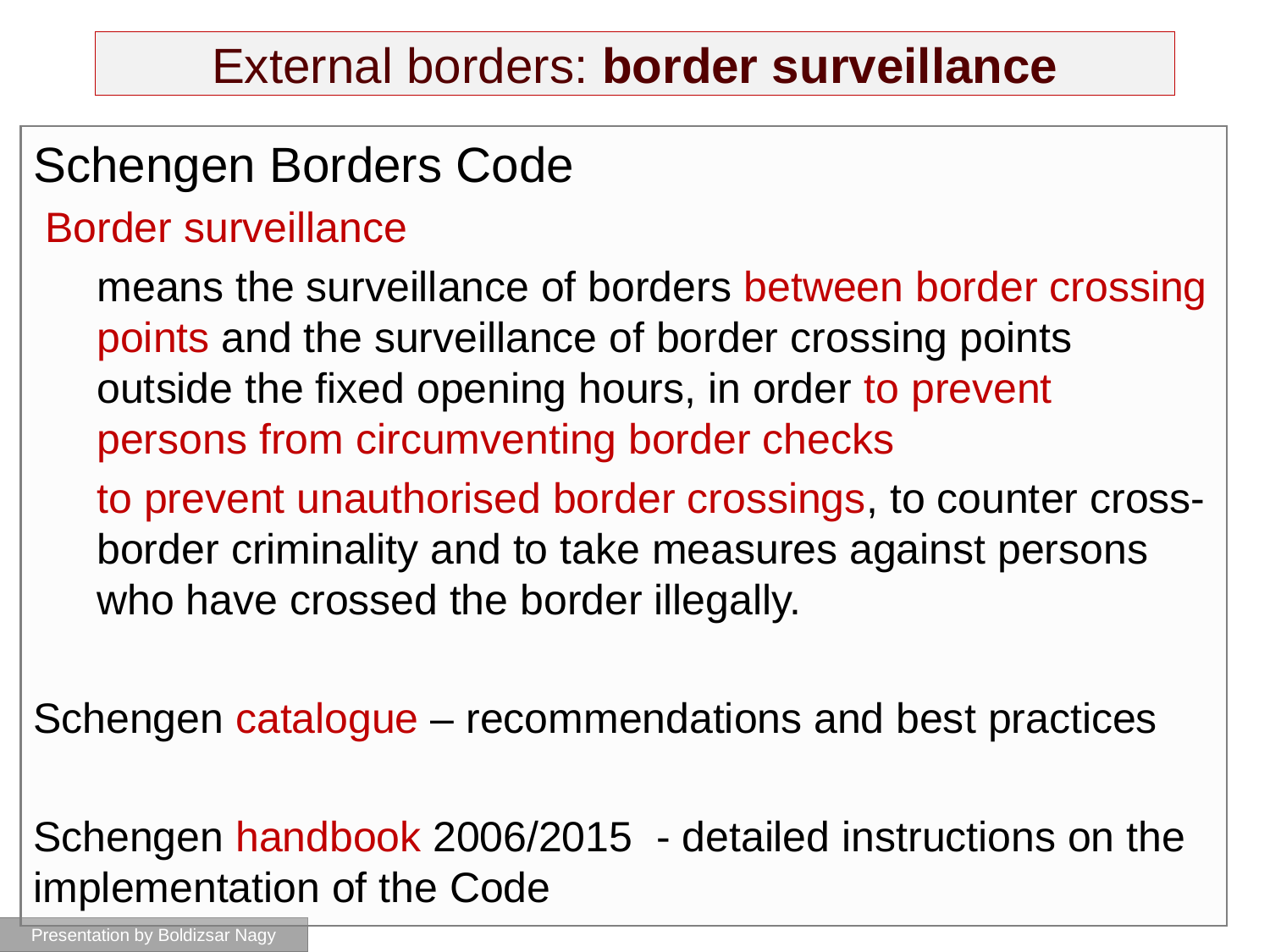

# External borders: border surveillance
Schengen Borders Code
 Border surveillance
means the surveillance of borders between border crossing points and the surveillance of border crossing points outside the fixed opening hours, in order to prevent persons from circumventing border checks
to prevent unauthorised border crossings, to counter cross-border criminality and to take measures against persons who have crossed the border illegally.

Schengen catalogue – recommendations and best practices

Schengen handbook 2006/2015  - detailed instructions on the implementation of the Code